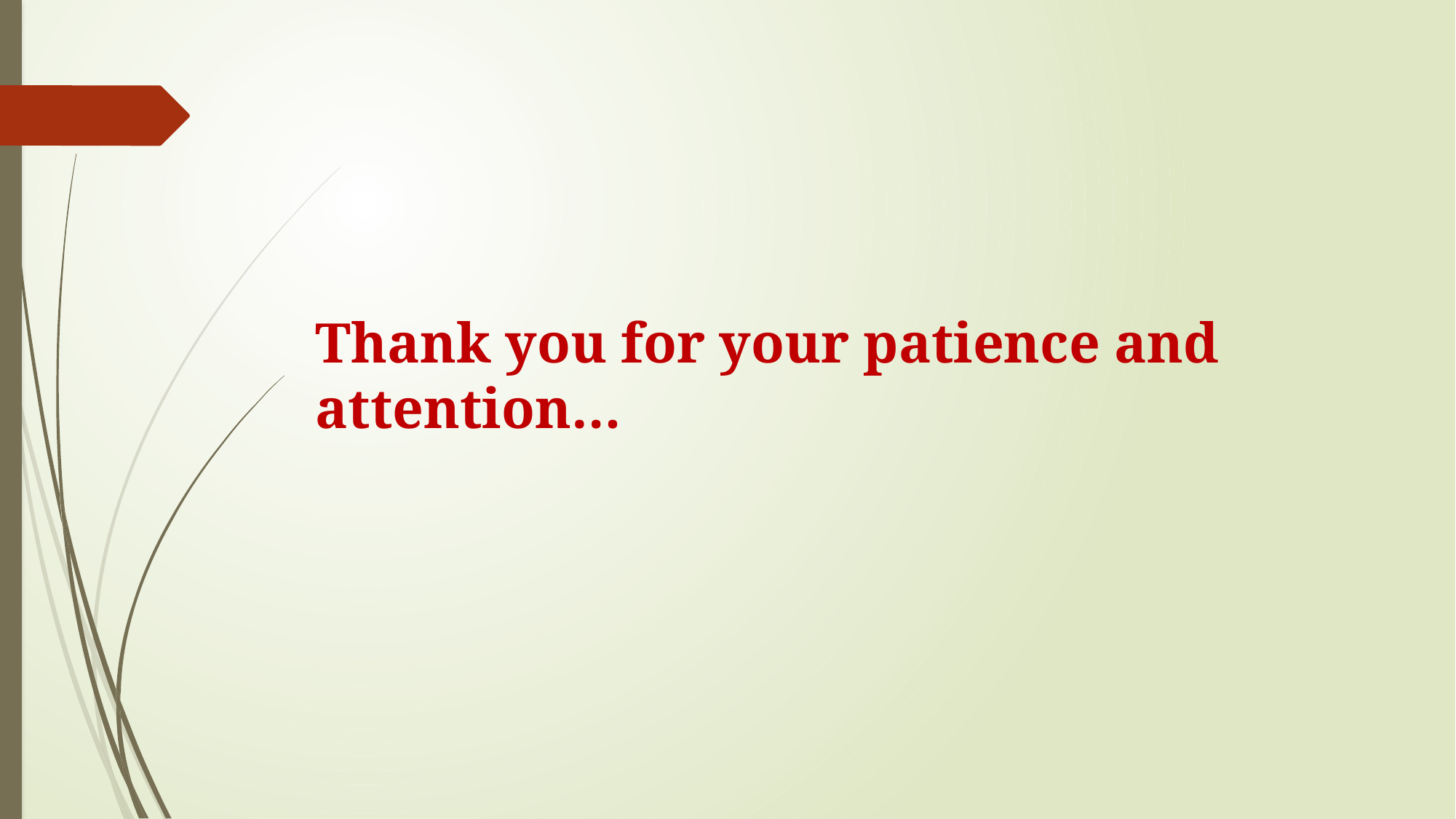

Thank you for your patience and attention…